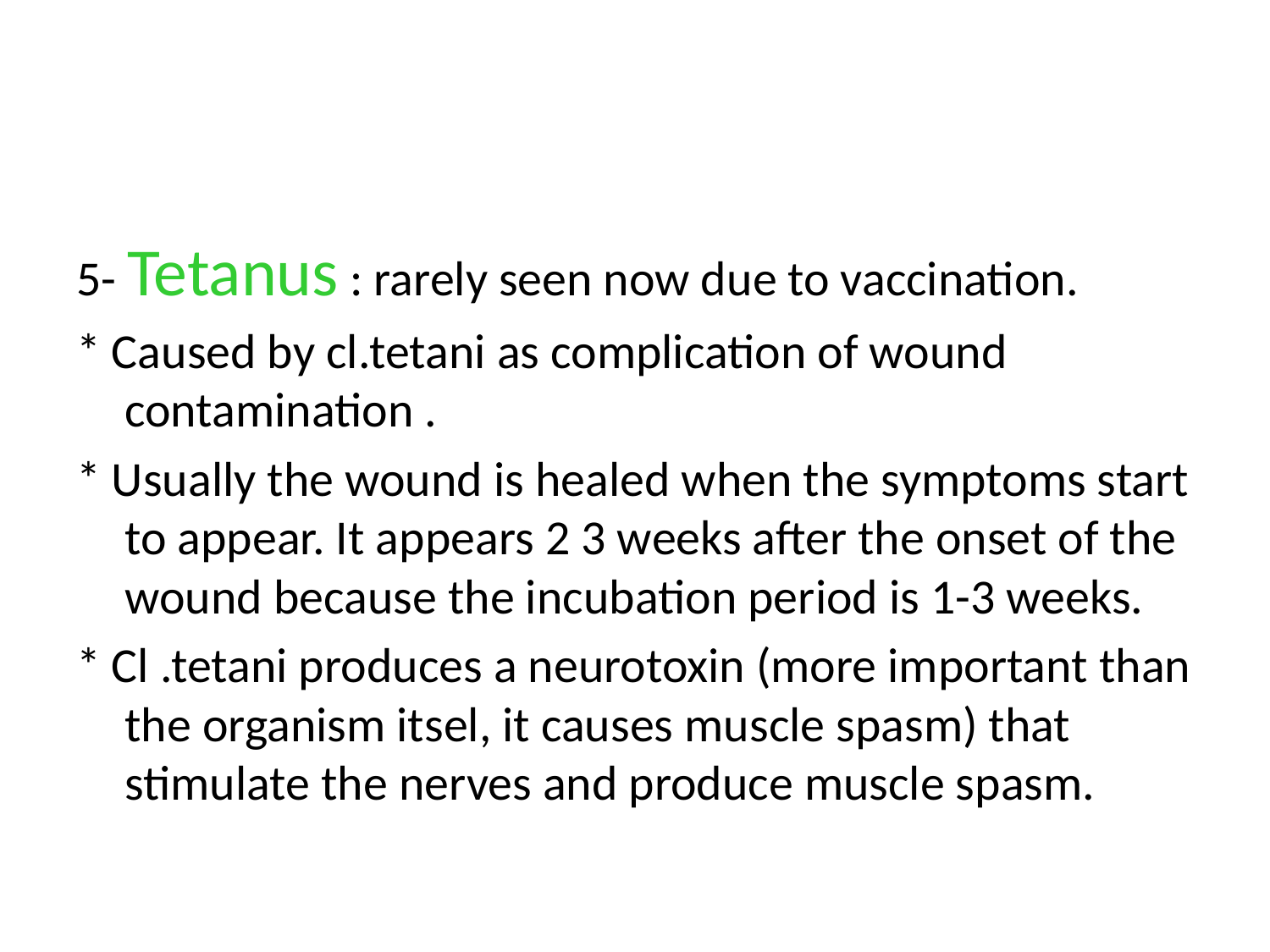

#
5- Tetanus : rarely seen now due to vaccination.
* Caused by cl.tetani as complication of wound contamination .
* Usually the wound is healed when the symptoms start to appear. It appears 2 3 weeks after the onset of the wound because the incubation period is 1-3 weeks.
* Cl .tetani produces a neurotoxin (more important than the organism itsel, it causes muscle spasm) that stimulate the nerves and produce muscle spasm.